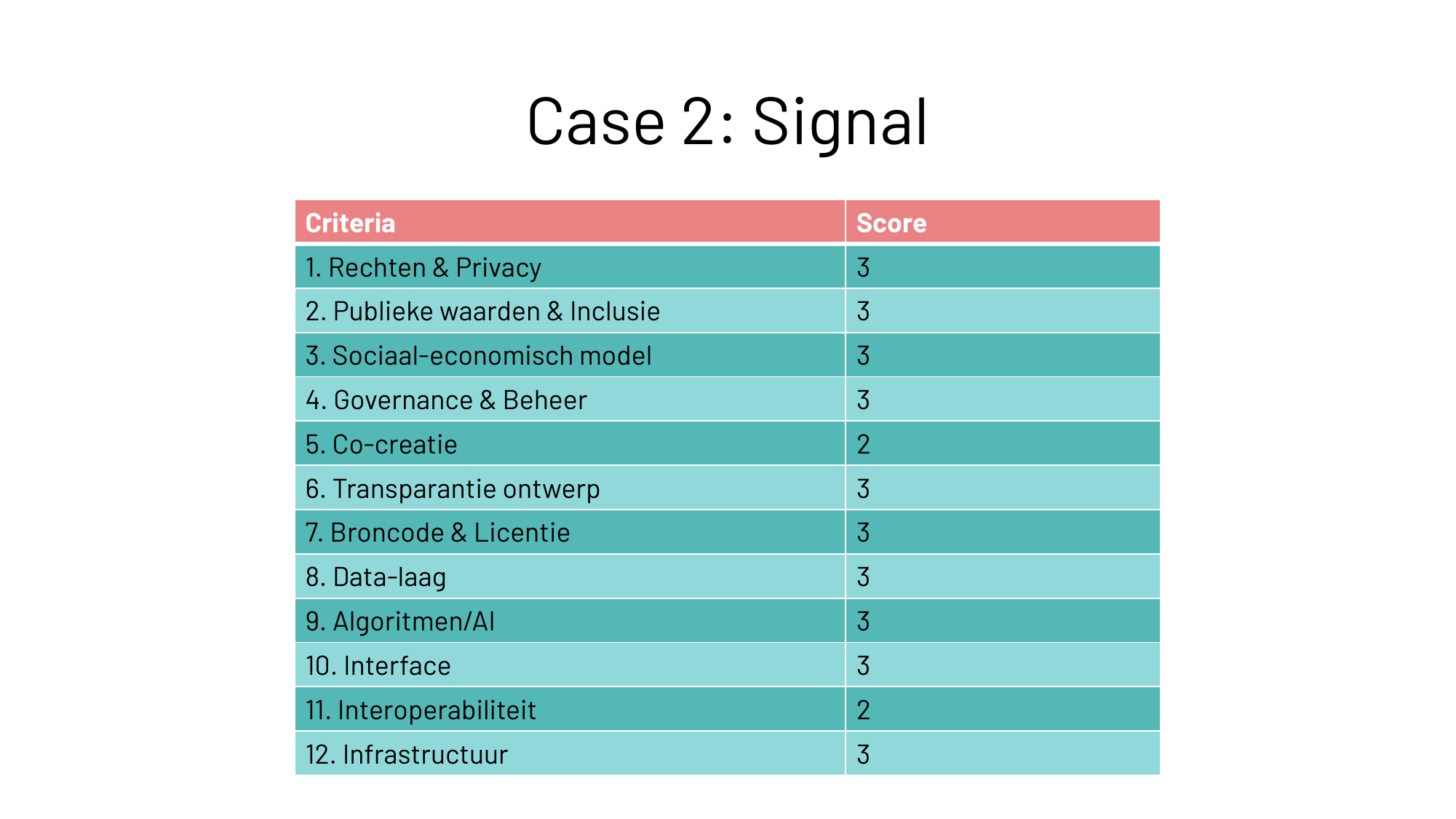

# Case 2: Signal
| Criteria | Score |
| --- | --- |
| 1. Rechten & Privacy | 3 |
| 2. Publieke waarden & Inclusie | 3 |
| 3. Sociaal-economisch model | 3 |
| 4. Governance & Beheer | 3 |
| 5. Co-creatie | 2 |
| 6. Transparantie ontwerp | 3 |
| 7. Broncode & Licentie | 3 |
| 8. Data-laag | 3 |
| 9. Algoritmen/AI | 3 |
| 10. Interface | 3 |
| 11. Interoperabiliteit | 2 |
| 12. Infrastructuur | 3 |